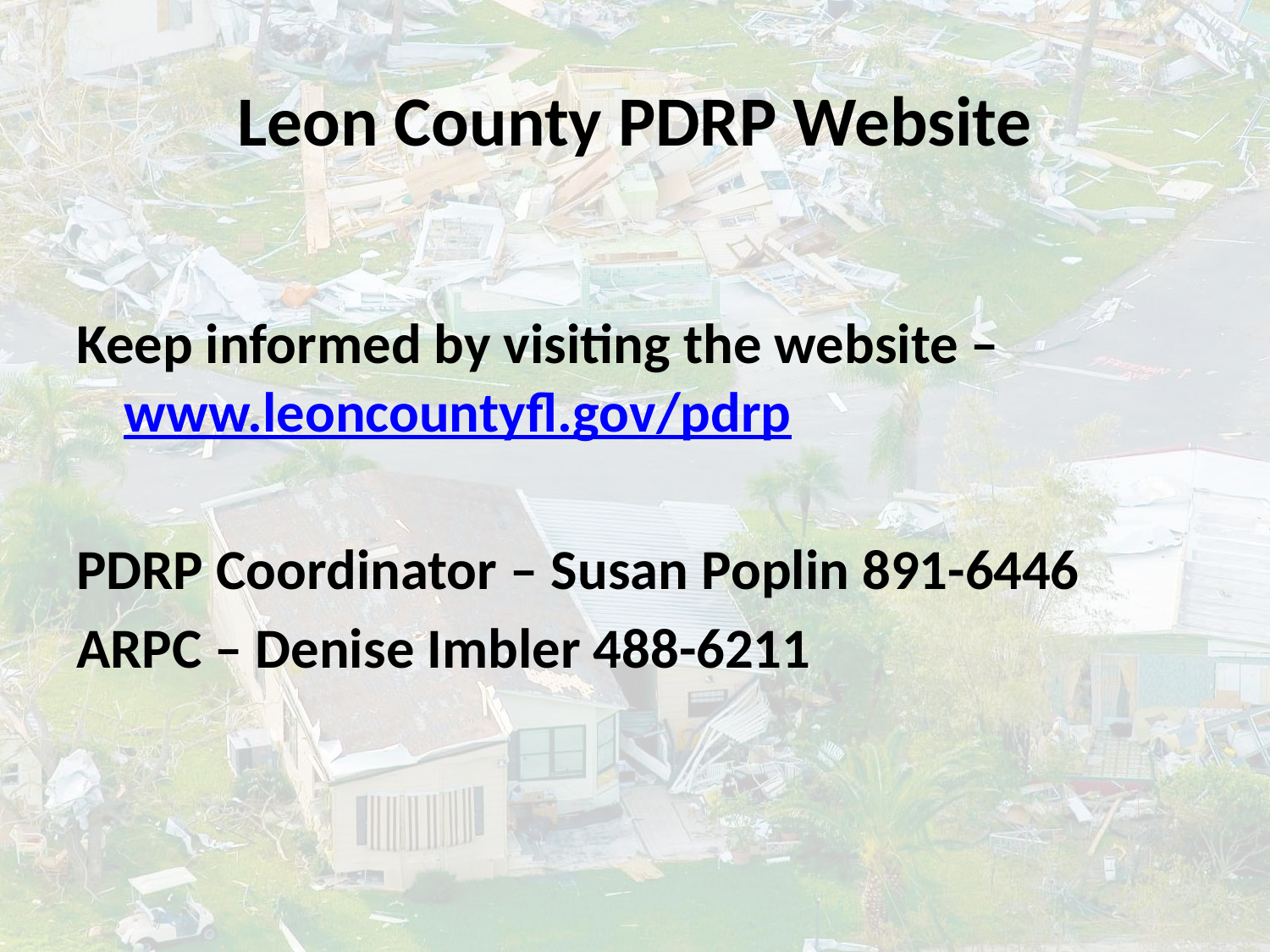

# Leon County PDRP Website

Keep informed by visiting the website – www.leoncountyfl.gov/pdrp

PDRP Coordinator – Susan Poplin 891-6446
ARPC – Denise Imbler 488-6211